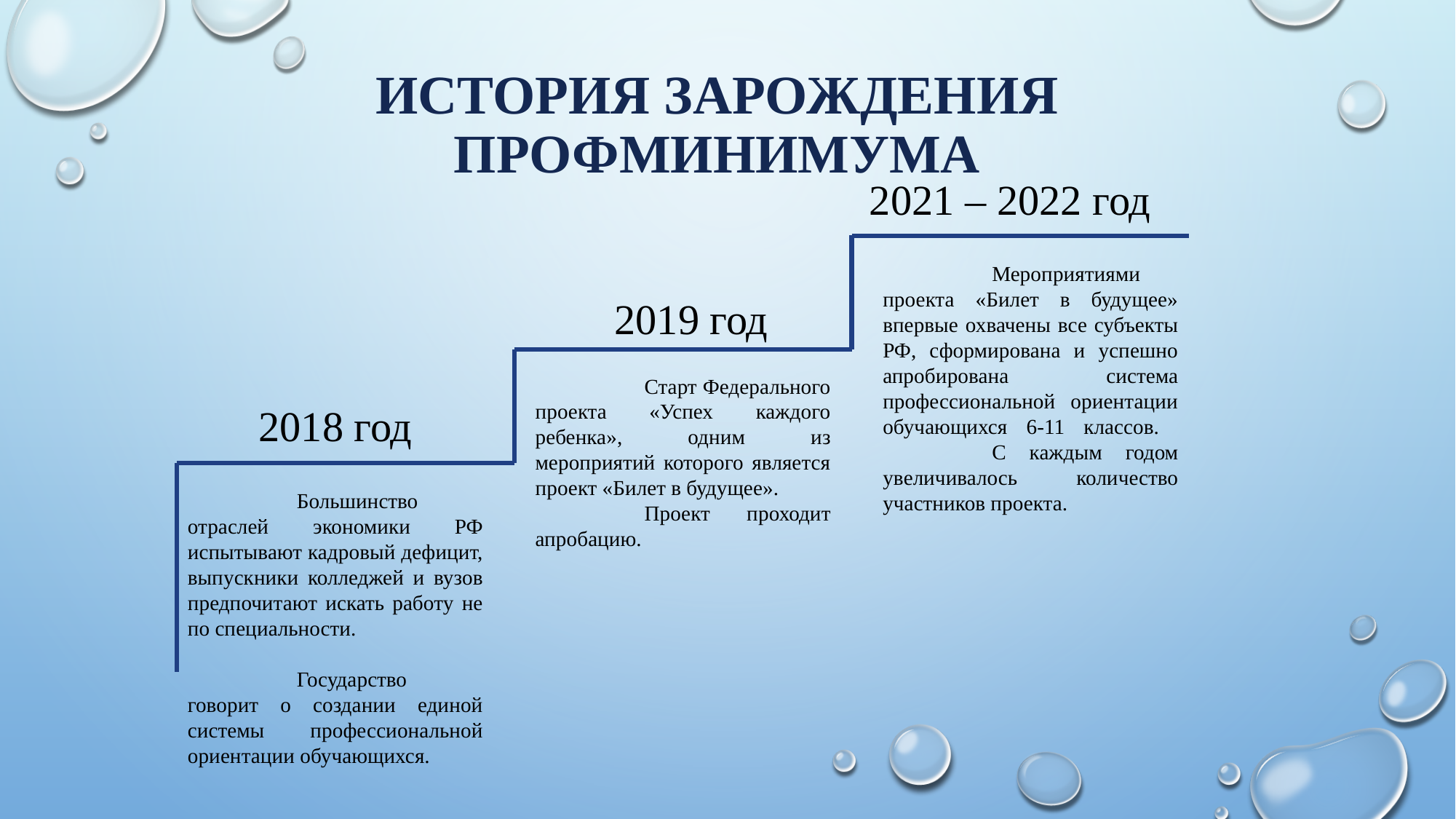

# История зарождения профминимума
2021 – 2022 год
	Мероприятиями проекта «Билет в будущее» впервые охвачены все субъекты РФ, сформирована и успешно апробирована система профессиональной ориентации обучающихся 6-11 классов.
	С каждым годом увеличивалось количество участников проекта.
2019 год
	Старт Федерального проекта «Успех каждого ребенка», одним из мероприятий которого является проект «Билет в будущее».
	Проект проходит апробацию.
2018 год
	Большинство отраслей экономики РФ испытывают кадровый дефицит, выпускники колледжей и вузов предпочитают искать работу не по специальности.

	Государство говорит о создании единой системы профессиональной ориентации обучающихся.